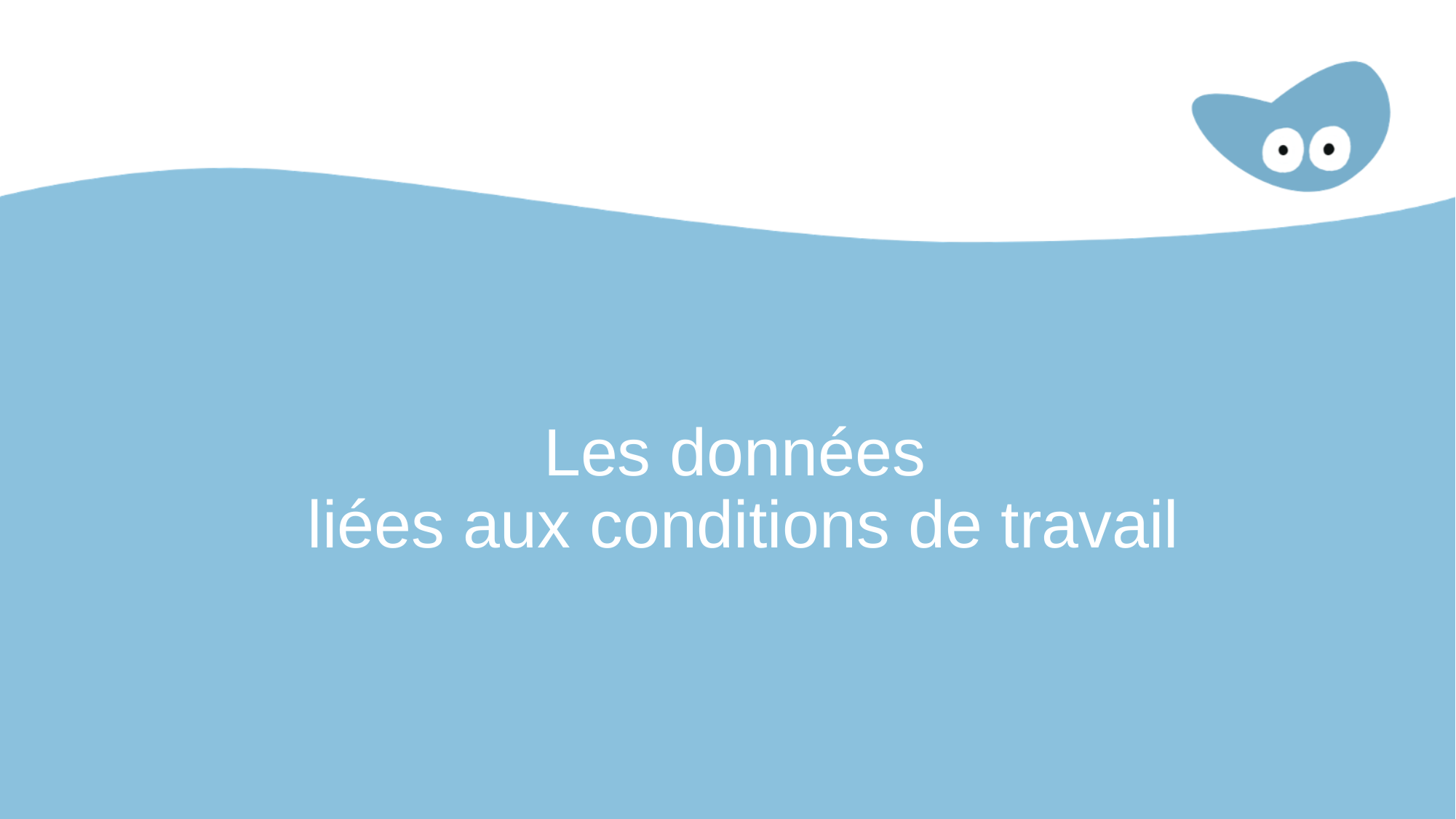

# Les données liées aux conditions de travail